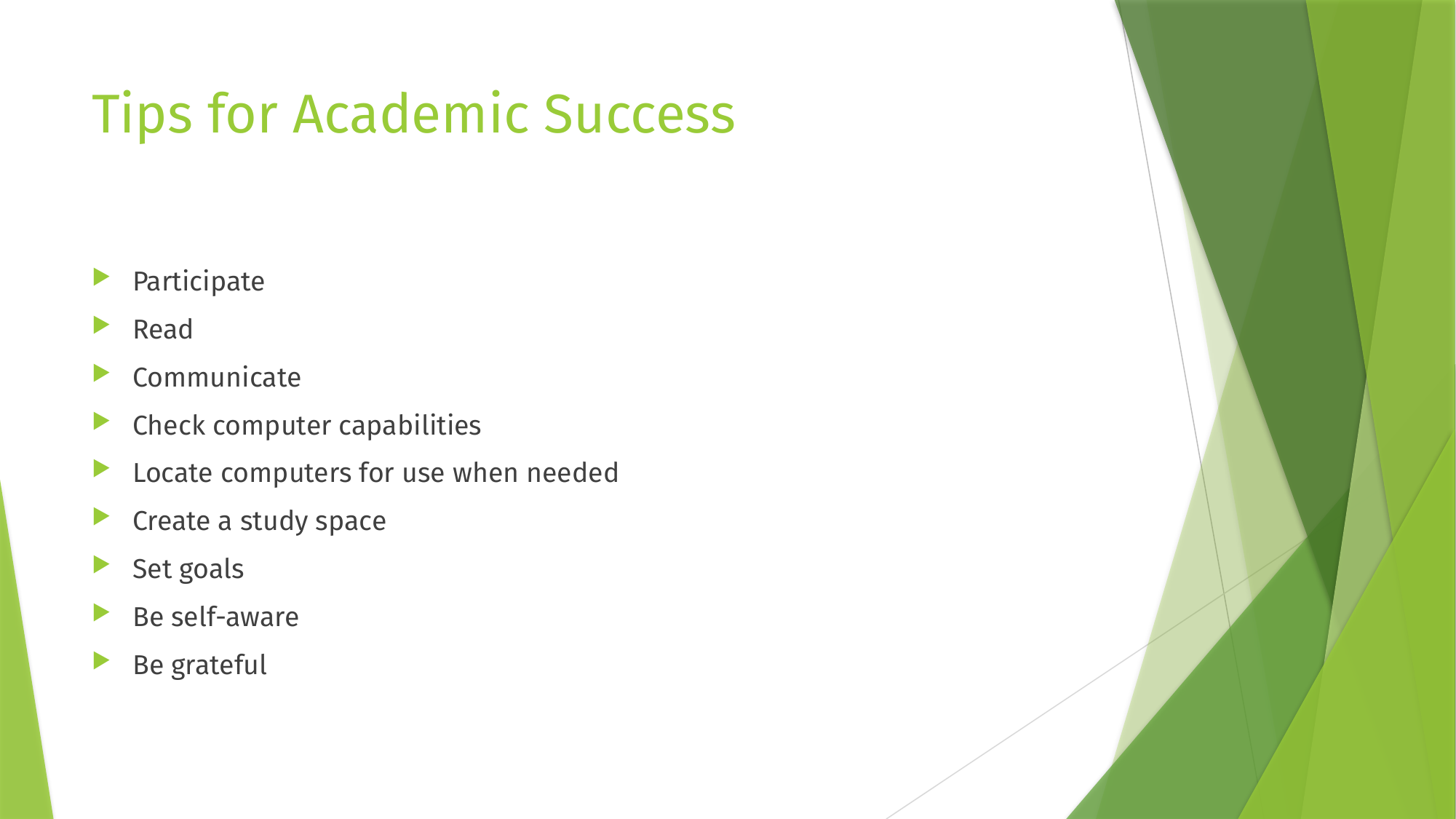

# Tips for Academic Success
Participate
Read
Communicate
Check computer capabilities
Locate computers for use when needed
Create a study space
Set goals
Be self-aware
Be grateful